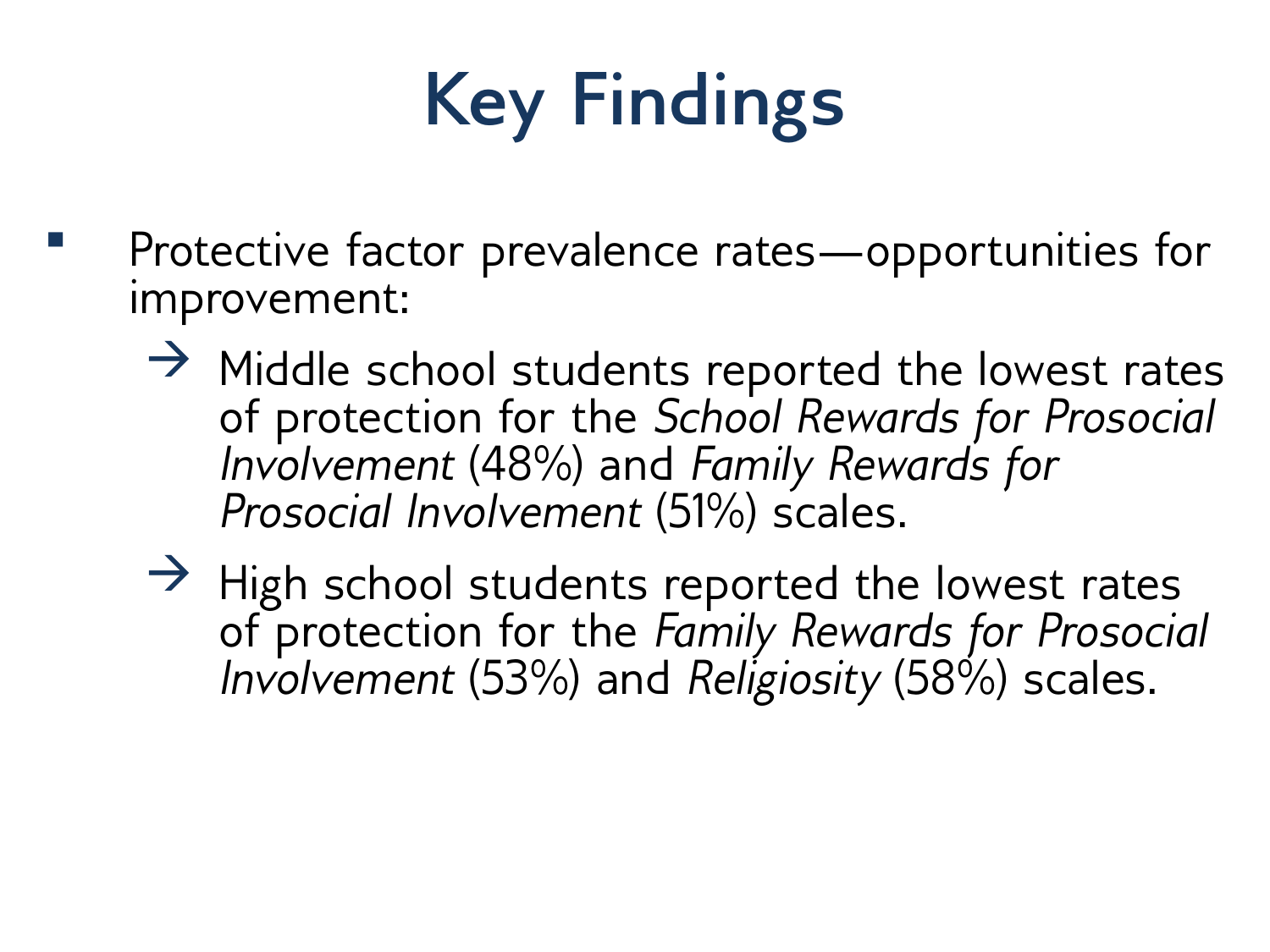

Key Findings
Protective factor prevalence rates—opportunities for improvement:
Middle school students reported the lowest rates of protection for the School Rewards for Prosocial Involvement (48%) and Family Rewards for Prosocial Involvement (51%) scales.
High school students reported the lowest rates of protection for the Family Rewards for Prosocial Involvement (53%) and Religiosity (58%) scales.